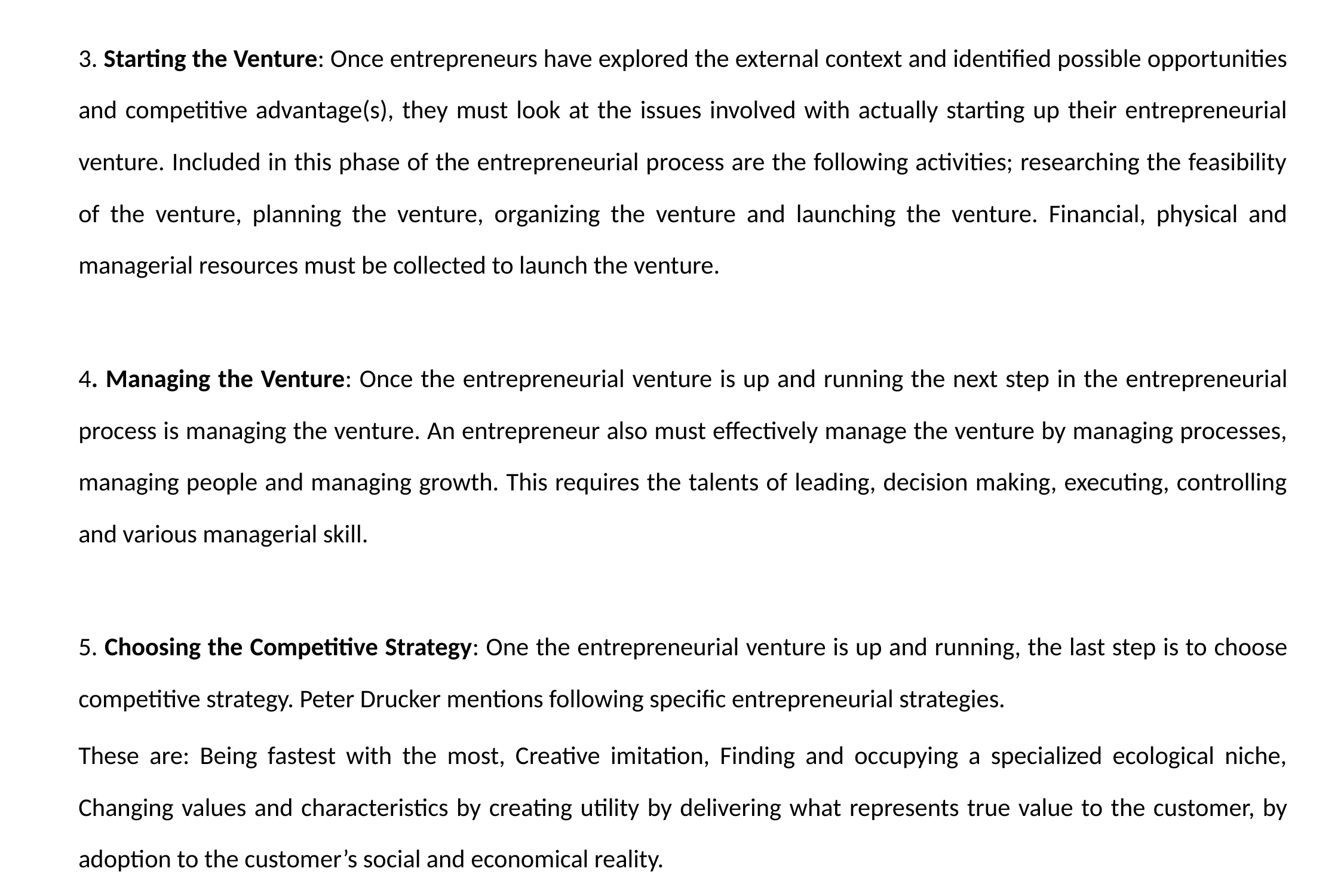

3. Starting the Venture: Once entrepreneurs have explored the external context and identified possible opportunities and competitive advantage(s), they must look at the issues involved with actually starting up their entrepreneurial venture. Included in this phase of the entrepreneurial process are the following activities; researching the feasibility of the venture, planning the venture, organizing the venture and launching the venture. Financial, physical and managerial resources must be collected to launch the venture.

4. Managing the Venture: Once the entrepreneurial venture is up and running the next step in the entrepreneurial process is managing the venture. An entrepreneur also must effectively manage the venture by managing processes, managing people and managing growth. This requires the talents of leading, decision making, executing, controlling and various managerial skill.

5. Choosing the Competitive Strategy: One the entrepreneurial venture is up and running, the last step is to choose competitive strategy. Peter Drucker mentions following specific entrepreneurial strategies.
These are: Being fastest with the most, Creative imitation, Finding and occupying a specialized ecological niche, Changing values and characteristics by creating utility by delivering what represents true value to the customer, by adoption to the customer’s social and economical reality.